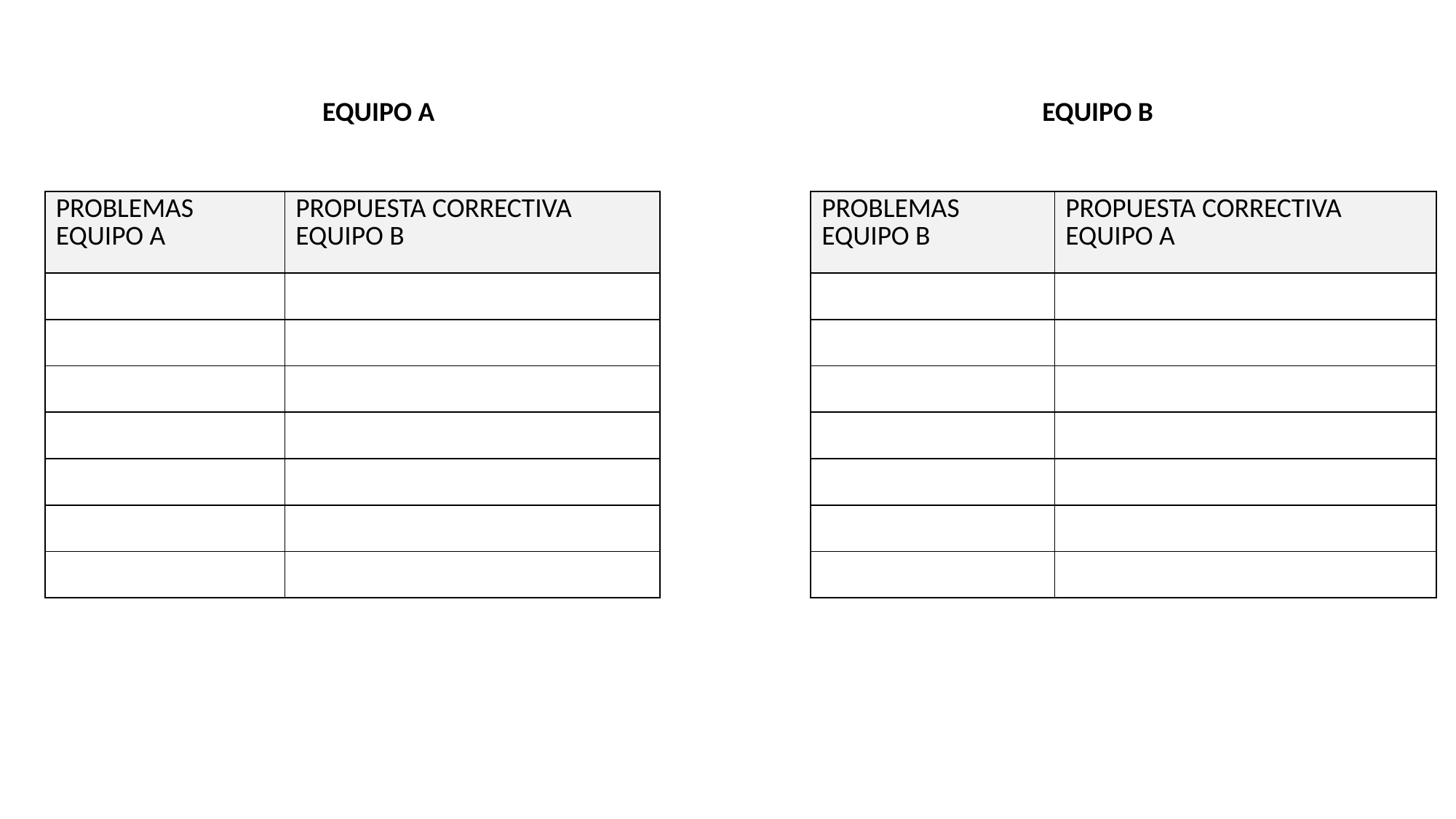

EQUIPO A
EQUIPO B
| PROBLEMAS EQUIPO A | PROPUESTA CORRECTIVA EQUIPO B |
| --- | --- |
|  |  |
|  |  |
|  |  |
|  |  |
|  |  |
|  |  |
|  |  |
| PROBLEMAS EQUIPO B | PROPUESTA CORRECTIVA EQUIPO A |
| --- | --- |
|  |  |
|  |  |
|  |  |
|  |  |
|  |  |
|  |  |
|  |  |